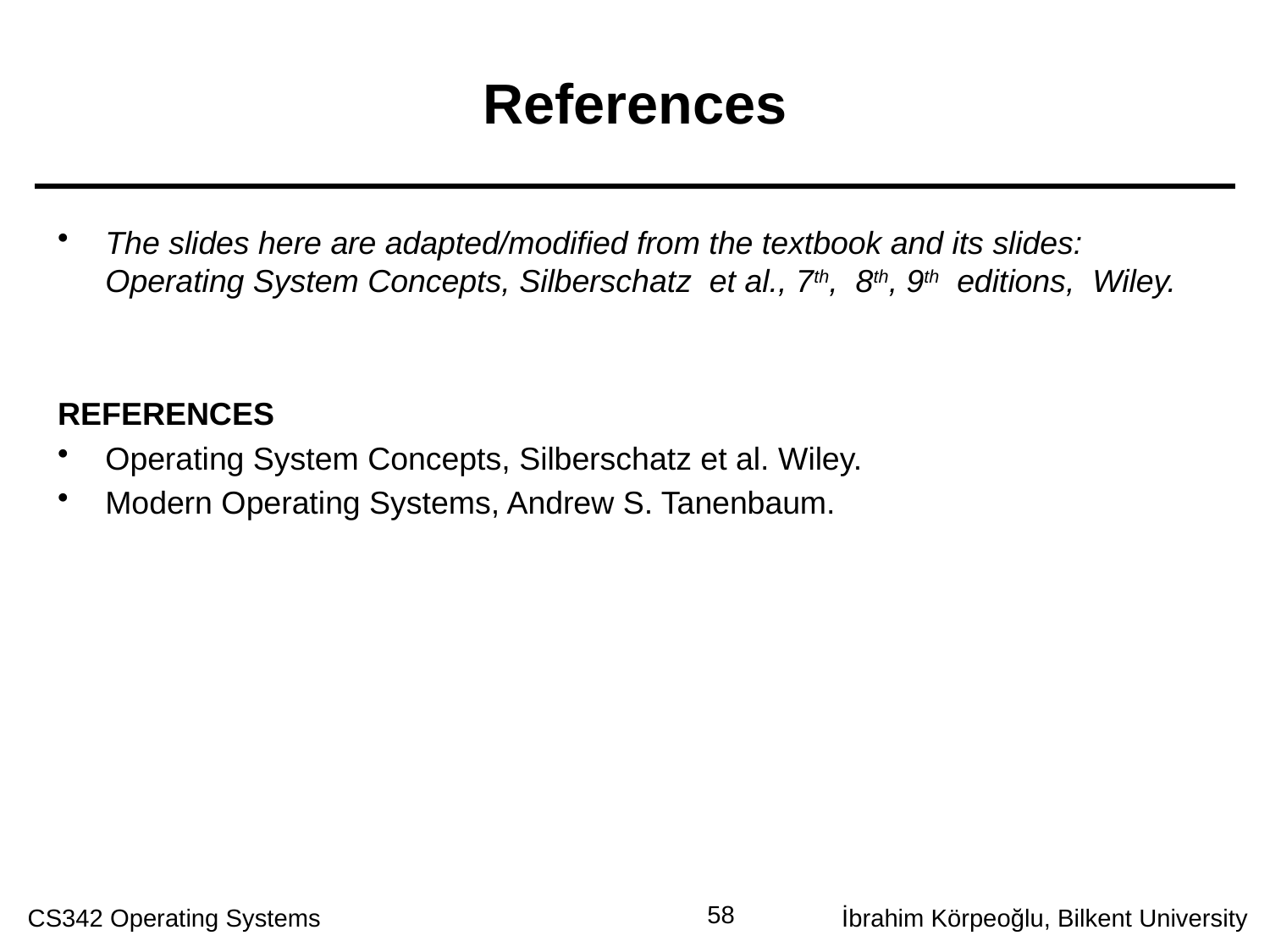

# References
The slides here are adapted/modified from the textbook and its slides: Operating System Concepts, Silberschatz  et al., 7th,  8th, 9th  editions,  Wiley.

REFERENCES
Operating System Concepts, Silberschatz et al. Wiley.
Modern Operating Systems, Andrew S. Tanenbaum.

58
CS342 Operating Systems
İbrahim Körpeoğlu, Bilkent University